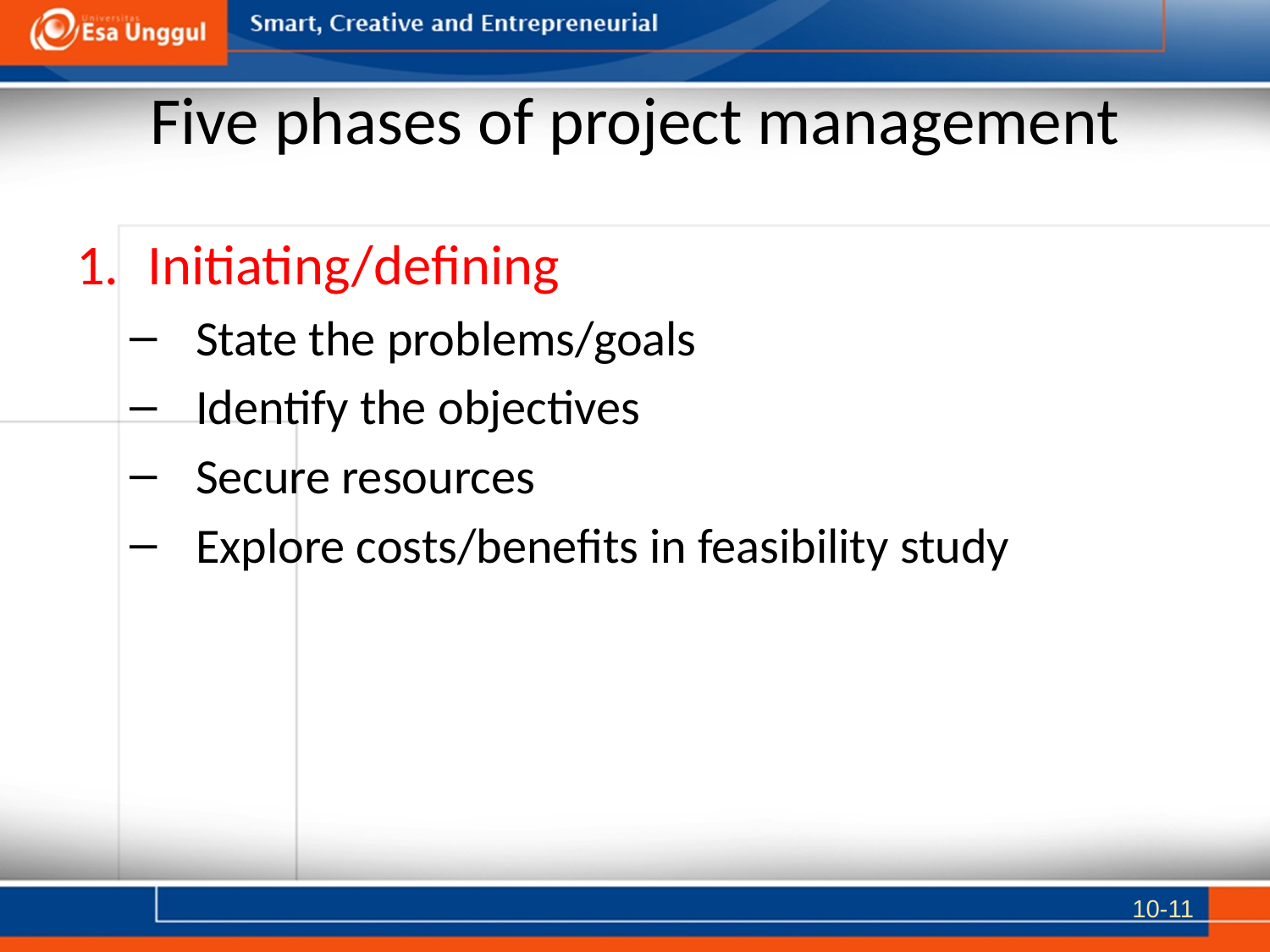

# Five phases of project management
Initiating/defining
State the problems/goals
Identify the objectives
Secure resources
Explore costs/benefits in feasibility study
10-11